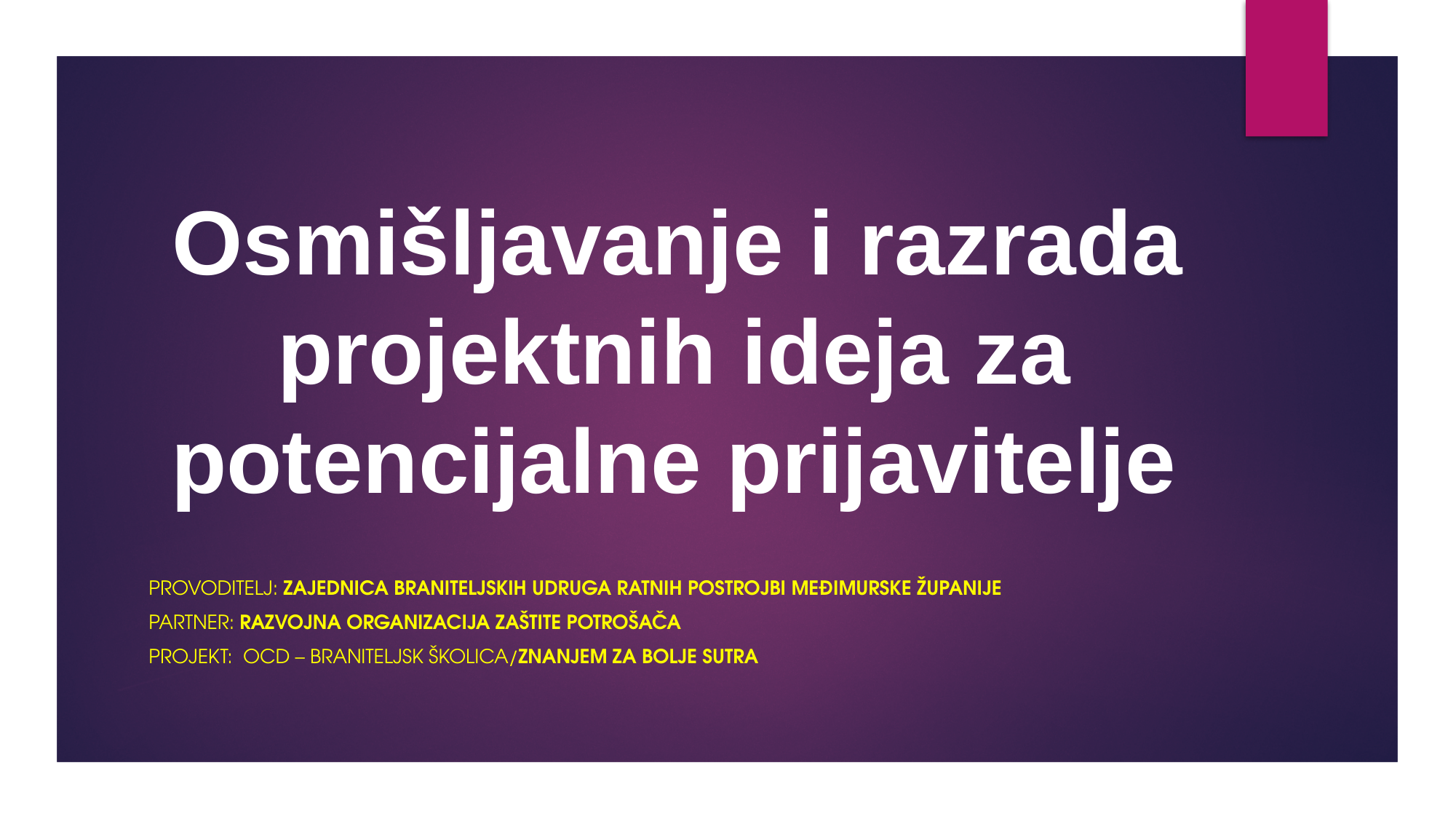

# Osmišljavanje i razrada projektnih ideja za potencijalne prijavitelje
Provoditelj: ZAJEDNICA BRANITELJSKIH UDRUGA RATNIH POSTROJBI MEĐIMURSKE ŽUPANIJE
Partner: razvojna organizacija zaštite POTROŠAČA
PROJEKT:  OCD – BRANITELJSK ŠKOLICA/ZNANJEM ZA BOLJE SUTRA